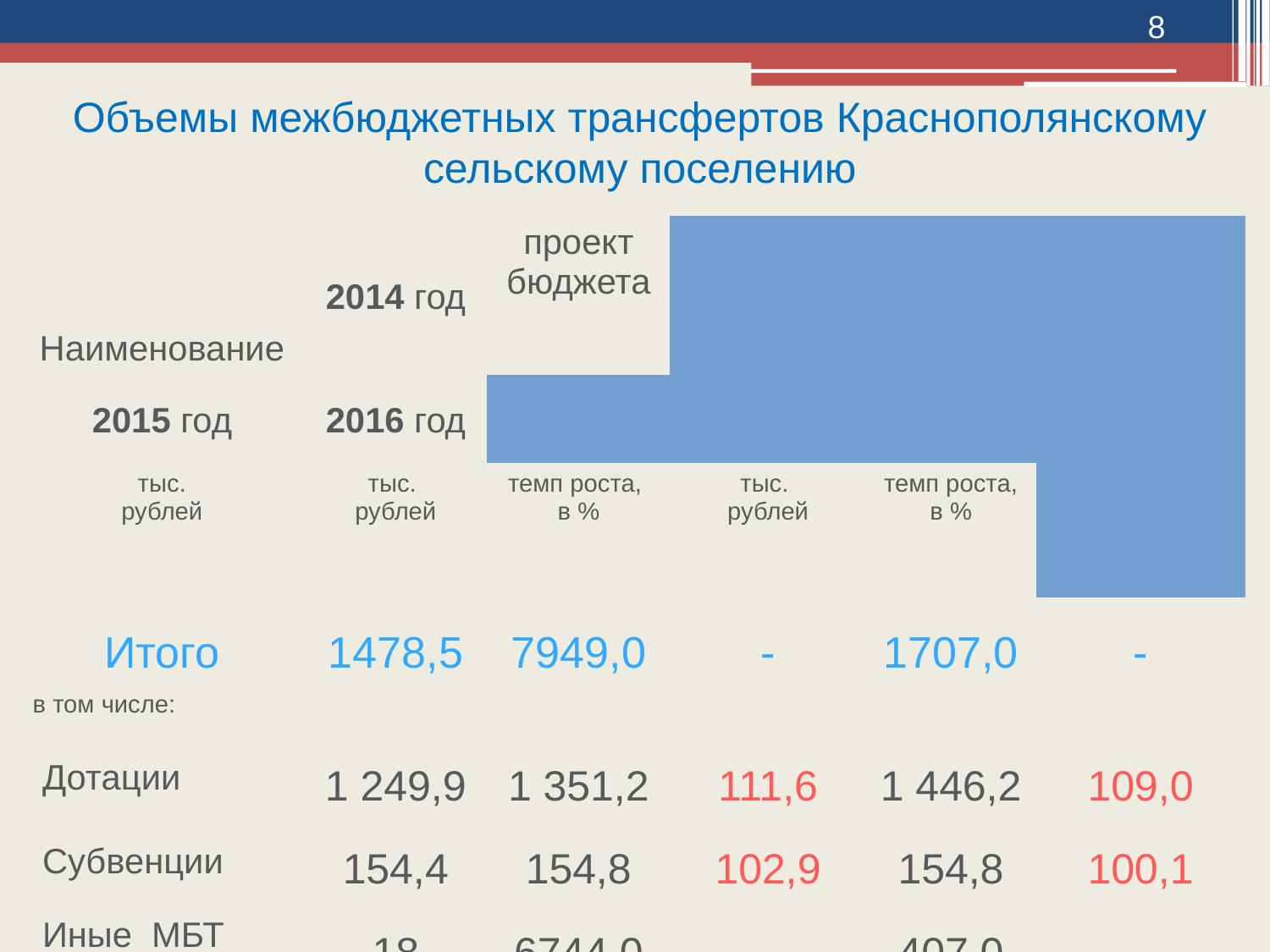

8
Объемы межбюджетных трансфертов Краснополянскому сельскому поселению
| Наименование | 2014 год | проект бюджета |
| --- | --- | --- |
| 2015 год | 2016 год |
| тыс. рублей | тыс. рублей | темп роста, в % | тыс. рублей | темп роста, в % |
| Итого | 1478,5 | 7949,0 | - | 1707,0 | - |
| в том числе: |  |  |  |  |  |
| Дотации | 1 249,9 | 1 351,2 | 111,6 | 1 446,2 | 109,0 |
| Субвенции | 154,4 | 154,8 | 102,9 | 154,8 | 100,1 |
| Иные МБТ | 18 838,2 | 6744,0 | - | 407,0 | - |